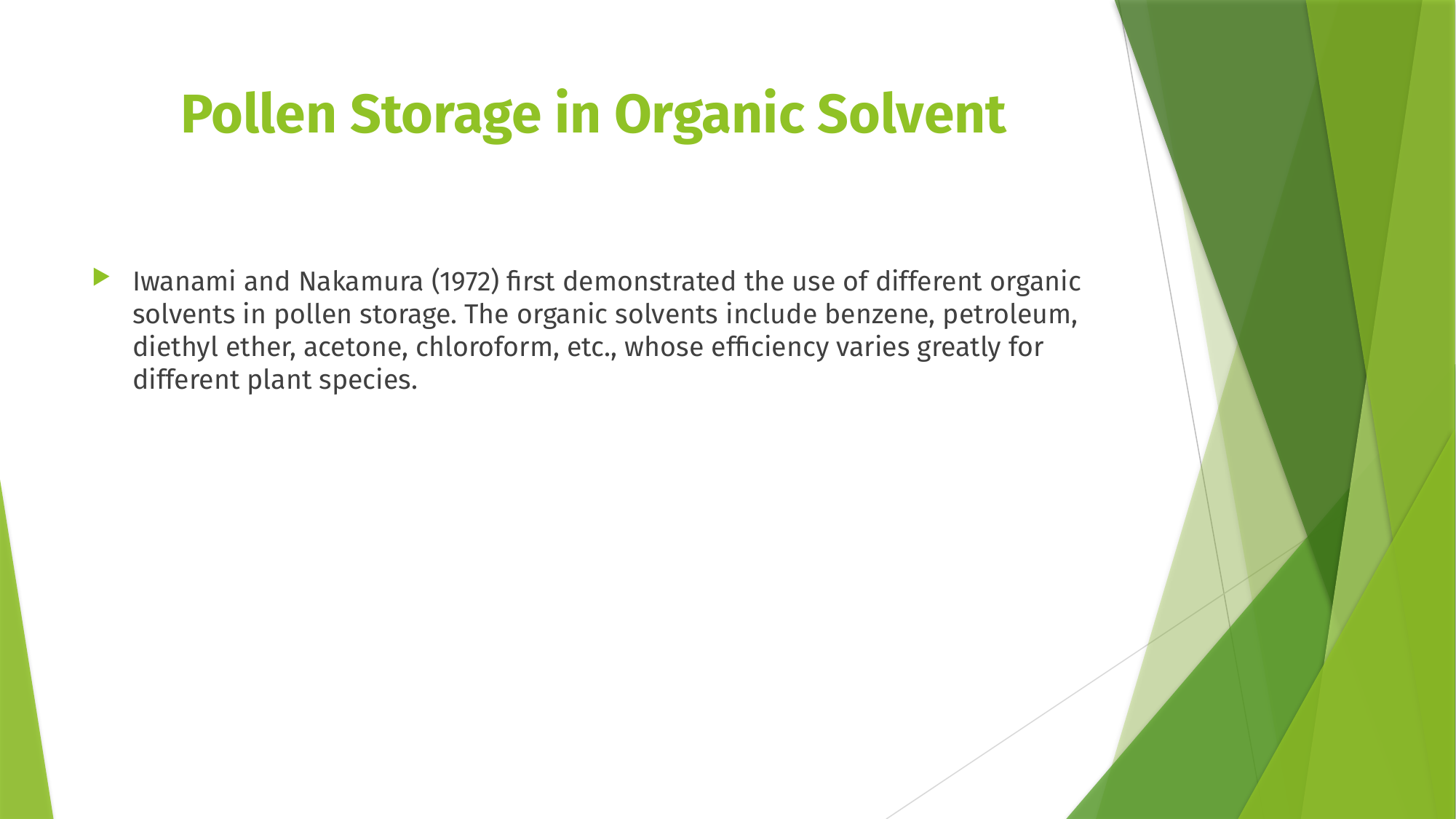

# Pollen Storage in Organic Solvent
Iwanami and Nakamura (1972) first demonstrated the use of different organic solvents in pollen storage. The organic solvents include benzene, petroleum, diethyl ether, acetone, chloroform, etc., whose efficiency varies greatly for different plant species.